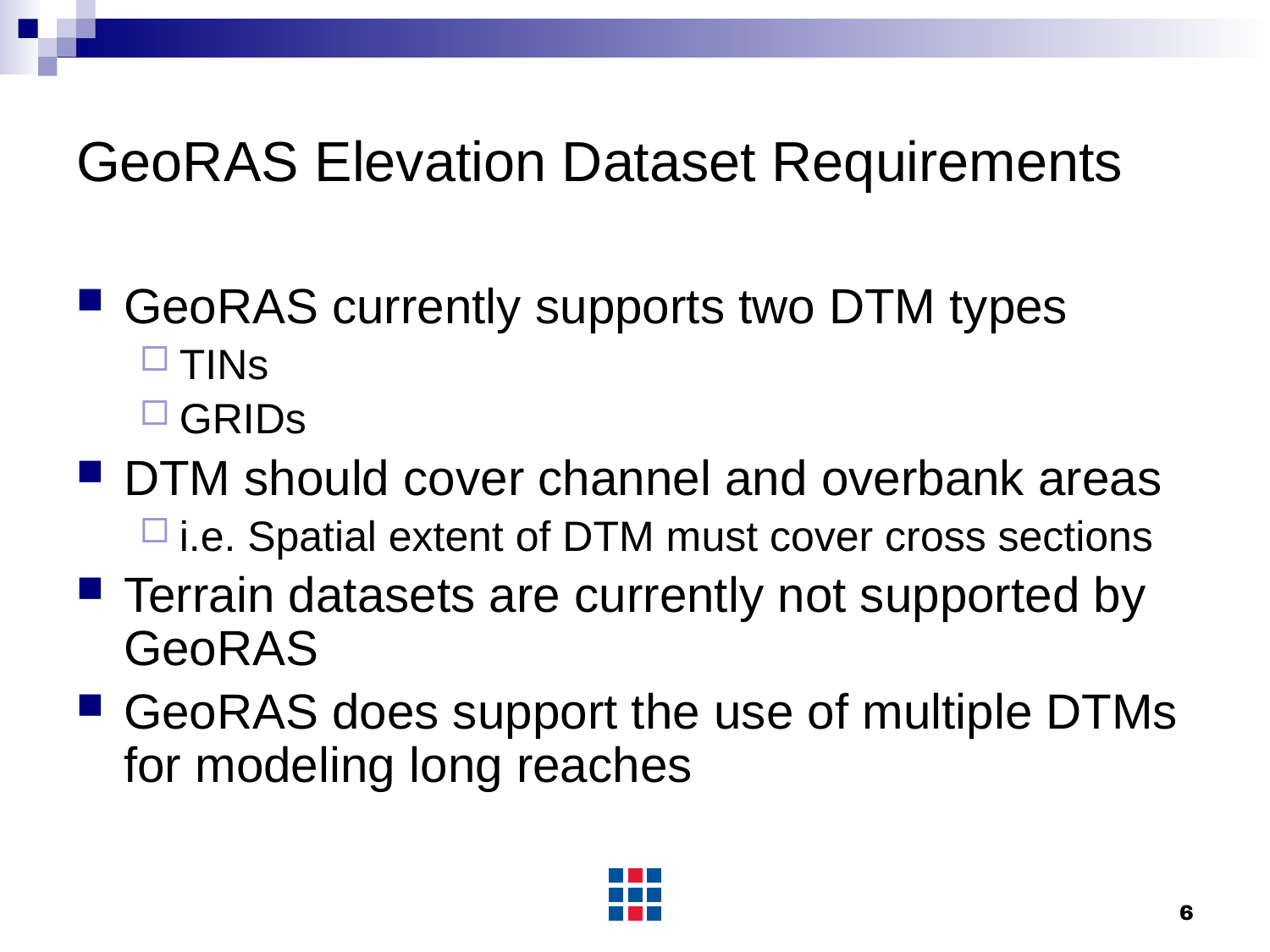

# GeoRAS Elevation Dataset Requirements
GeoRAS currently supports two DTM types
TINs
GRIDs
DTM should cover channel and overbank areas
i.e. Spatial extent of DTM must cover cross sections
Terrain datasets are currently not supported by GeoRAS
GeoRAS does support the use of multiple DTMs for modeling long reaches
6